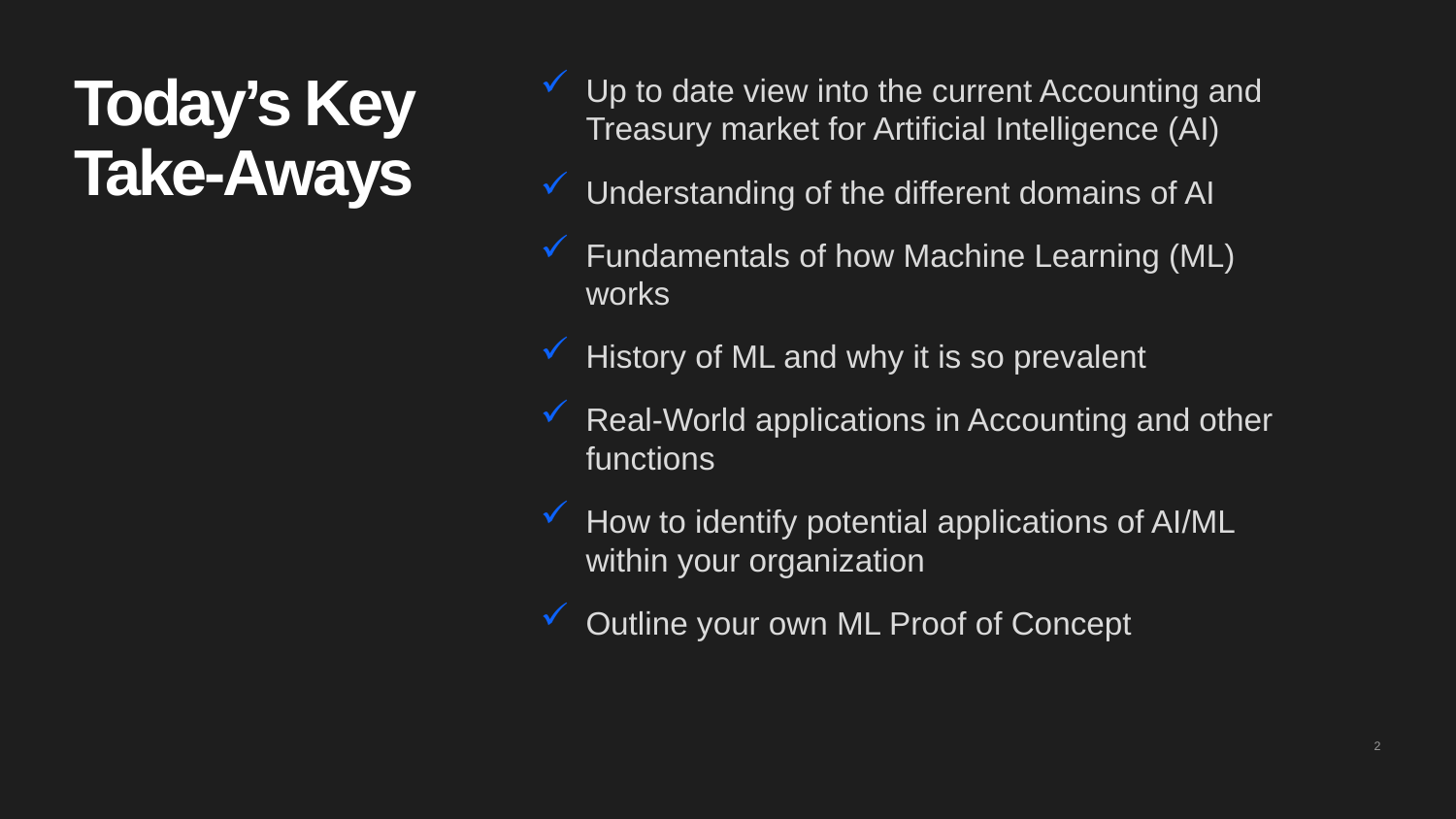

Today’s Key Take-Aways
Up to date view into the current Accounting and Treasury market for Artificial Intelligence (AI)
Understanding of the different domains of AI
Fundamentals of how Machine Learning (ML) works
History of ML and why it is so prevalent
Real-World applications in Accounting and other functions
How to identify potential applications of AI/ML within your organization
Outline your own ML Proof of Concept